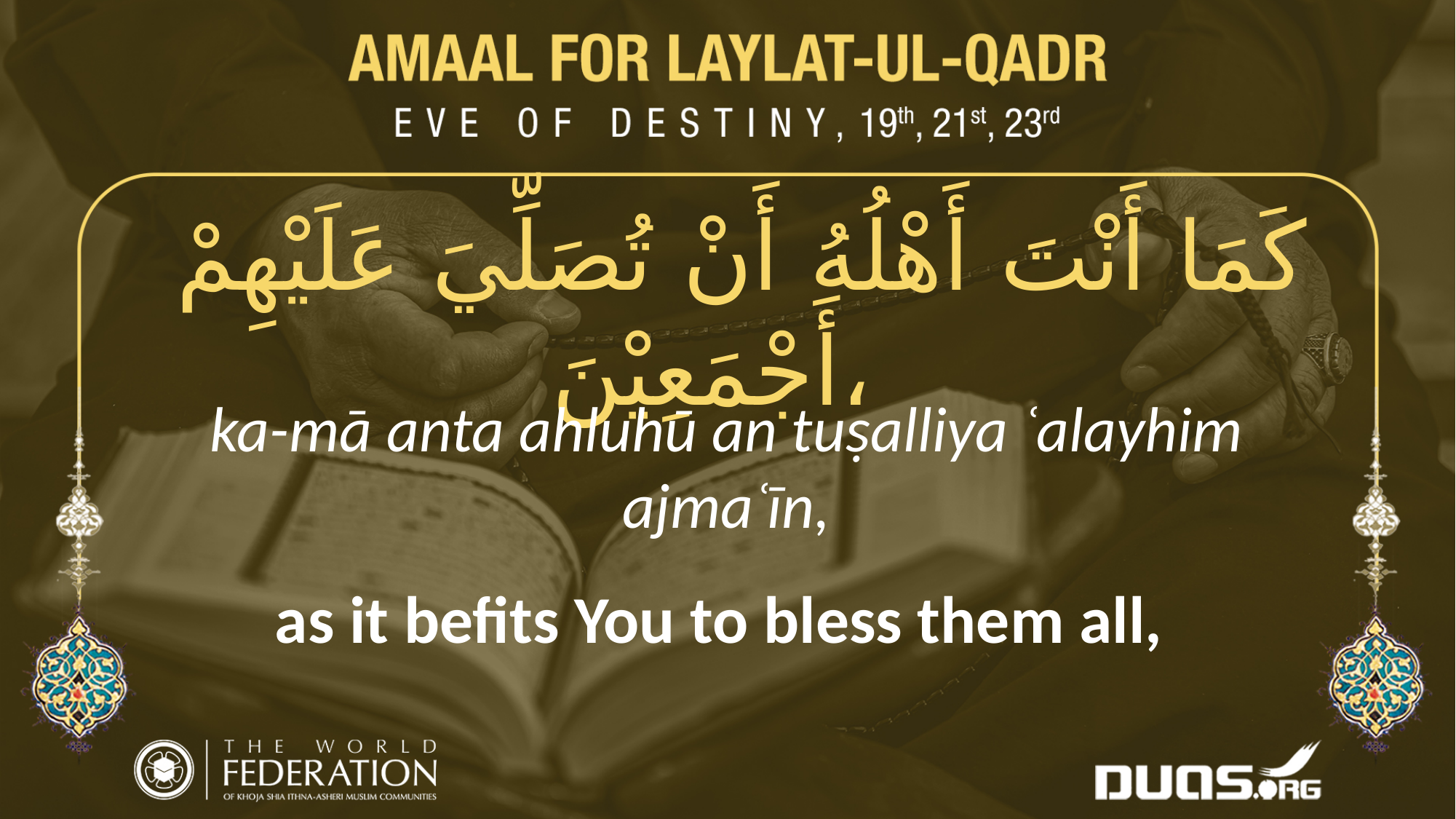

كَمَا أَنْتَ أَهْلُهُ أَنْ تُصَلِّيَ عَلَيْهِمْ أَجْمَعِيْنَ،
ka-mā anta ahluhū an tuṣalliya ʿalayhim ajmaʿīn,
as it befits You to bless them all,